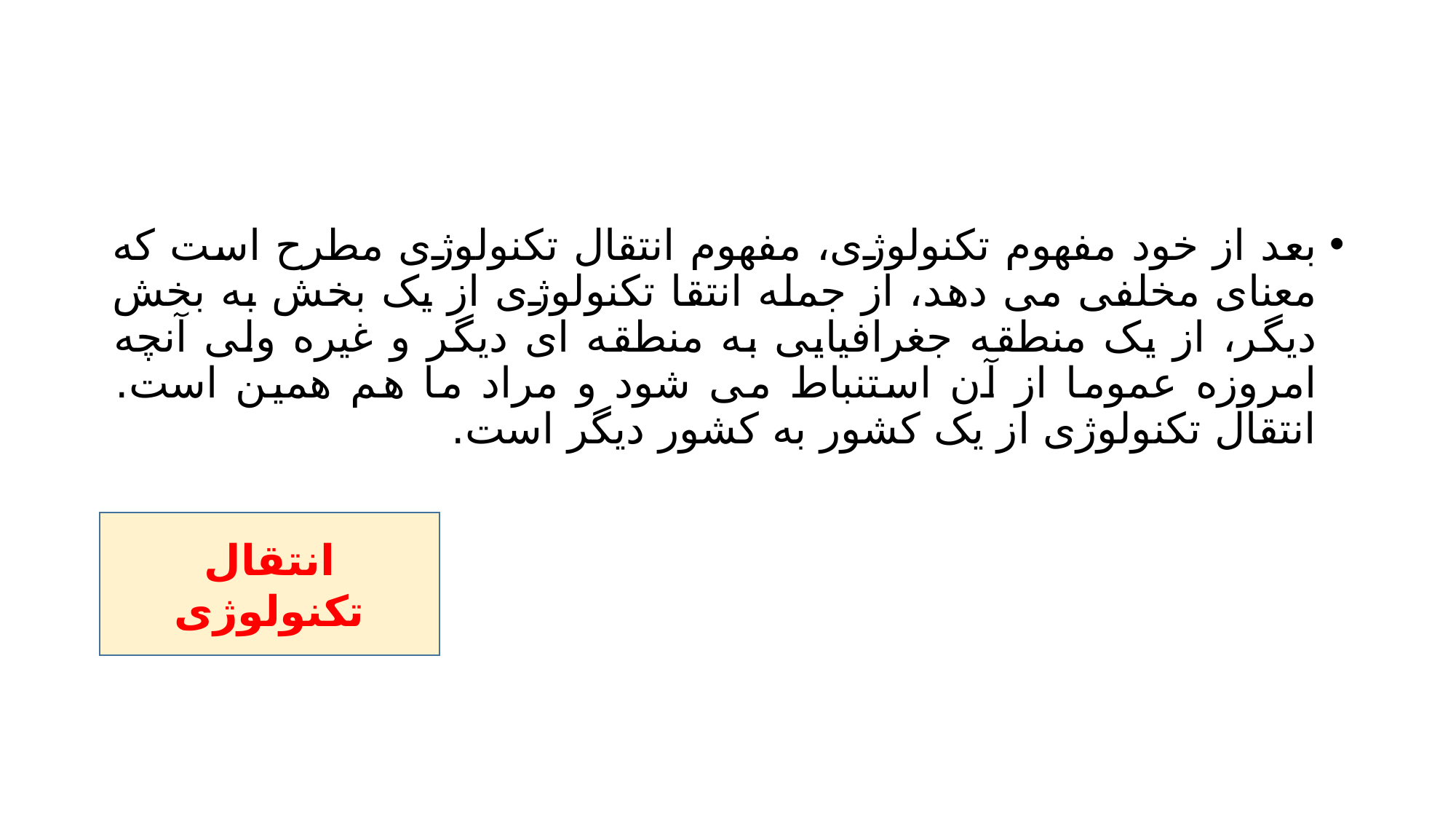

#
بعد از خود مفهوم تکنولوژی، مفهوم انتقال تکنولوژی مطرح است که معنای مخلفی می دهد، از جمله انتقا تکنولوژی از یک بخش به بخش دیگر، از یک منطقه جغرافیایی به منطقه ای دیگر و غیره ولی آنچه امروزه عموما از آن استنباط می شود و مراد ما هم همین است. انتقال تکنولوژی از یک کشور به کشور دیگر است.
انتقال تکنولوژی